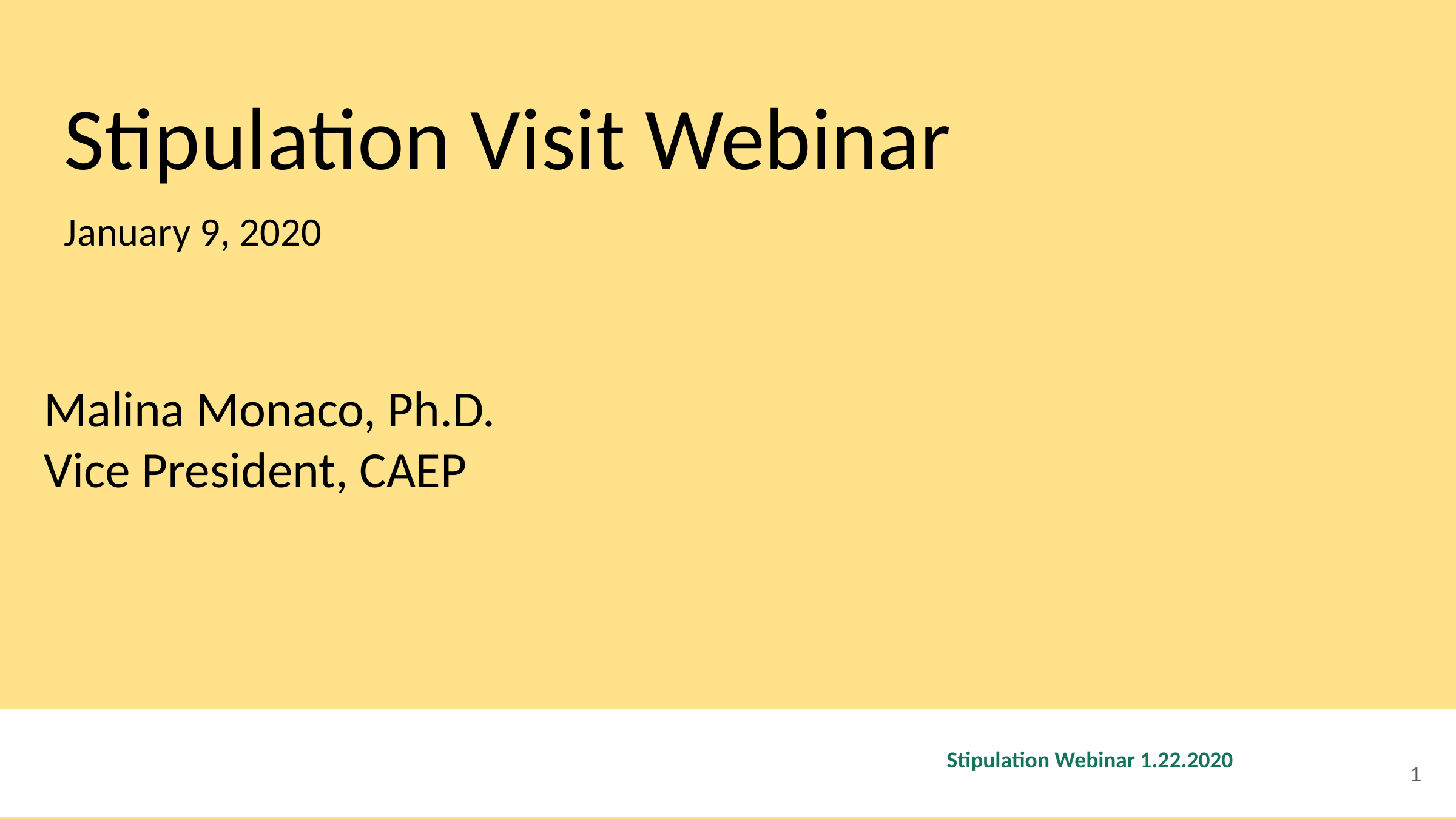

# Stipulation Visit Webinar
January 9, 2020
Malina Monaco, Ph.D.
Vice President, CAEP
1